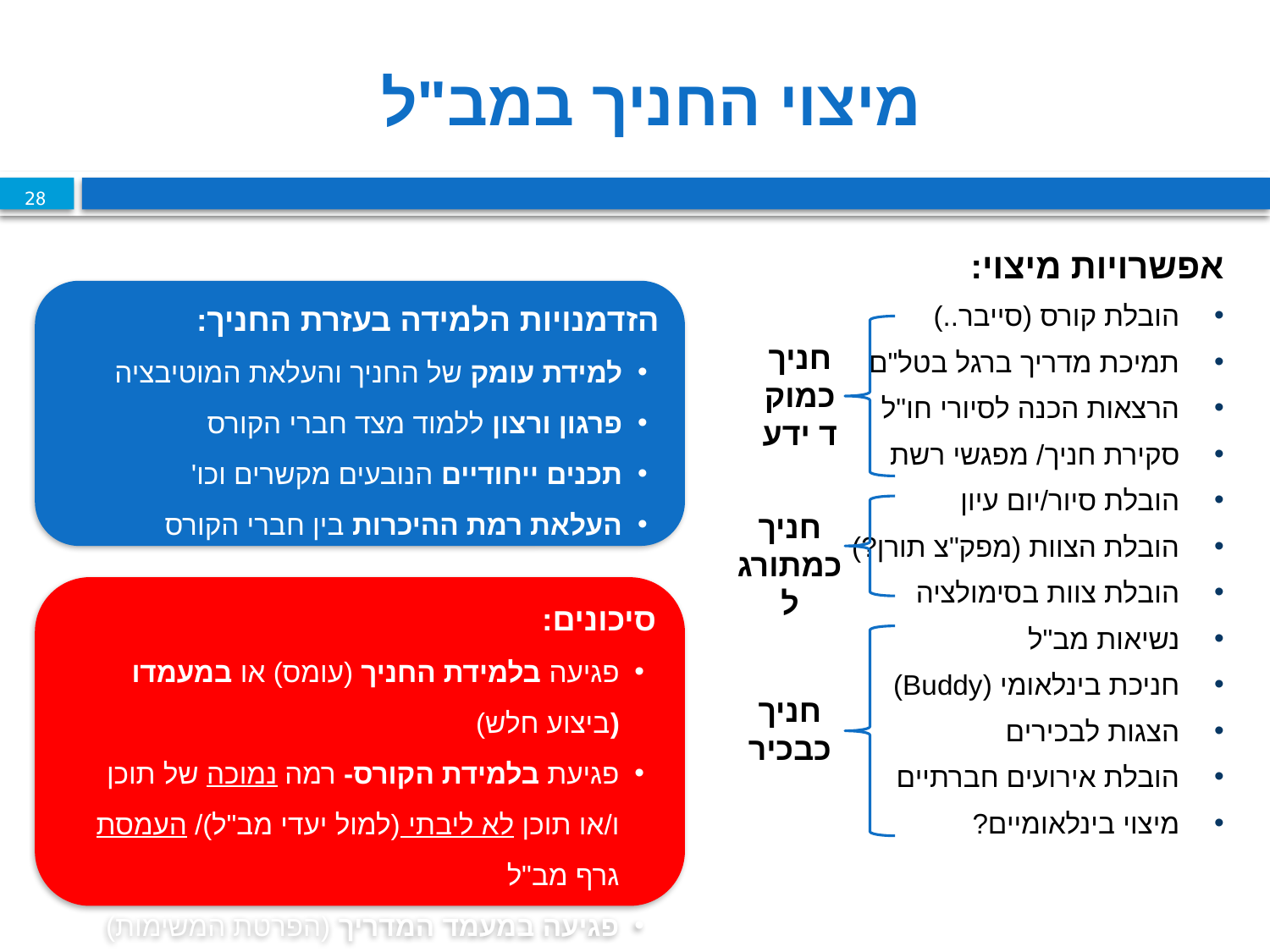

# מיצוי החניך במב"ל
28
אפשרויות מיצוי:
הובלת קורס (סייבר..)
תמיכת מדריך ברגל בטל"ם
הרצאות הכנה לסיורי חו"ל
סקירת חניך/ מפגשי רשת
הובלת סיור/יום עיון
הובלת הצוות (מפק"צ תורן?)
הובלת צוות בסימולציה
נשיאות מב"ל
חניכת בינלאומי (Buddy)
הצגות לבכירים
הובלת אירועים חברתיים
מיצוי בינלאומיים?

הזדמנויות הלמידה בעזרת החניך:
למידת עומק של החניך והעלאת המוטיבציה
פרגון ורצון ללמוד מצד חברי הקורס
תכנים ייחודיים הנובעים מקשרים וכו'
העלאת רמת ההיכרות בין חברי הקורס

חניך כמוקד ידע

חניך כמתורגל
סיכונים:
פגיעה בלמידת החניך (עומס) או במעמדו (ביצוע חלש)
פגיעת בלמידת הקורס- רמה נמוכה של תוכן ו/או תוכן לא ליבתי (למול יעדי מב"ל)/ העמסת גרף מב"ל
פגיעה במעמד המדריך (הפרטת המשימות)
'הטיית בכירים' בהזדמנויות למידה

חניך כבכיר